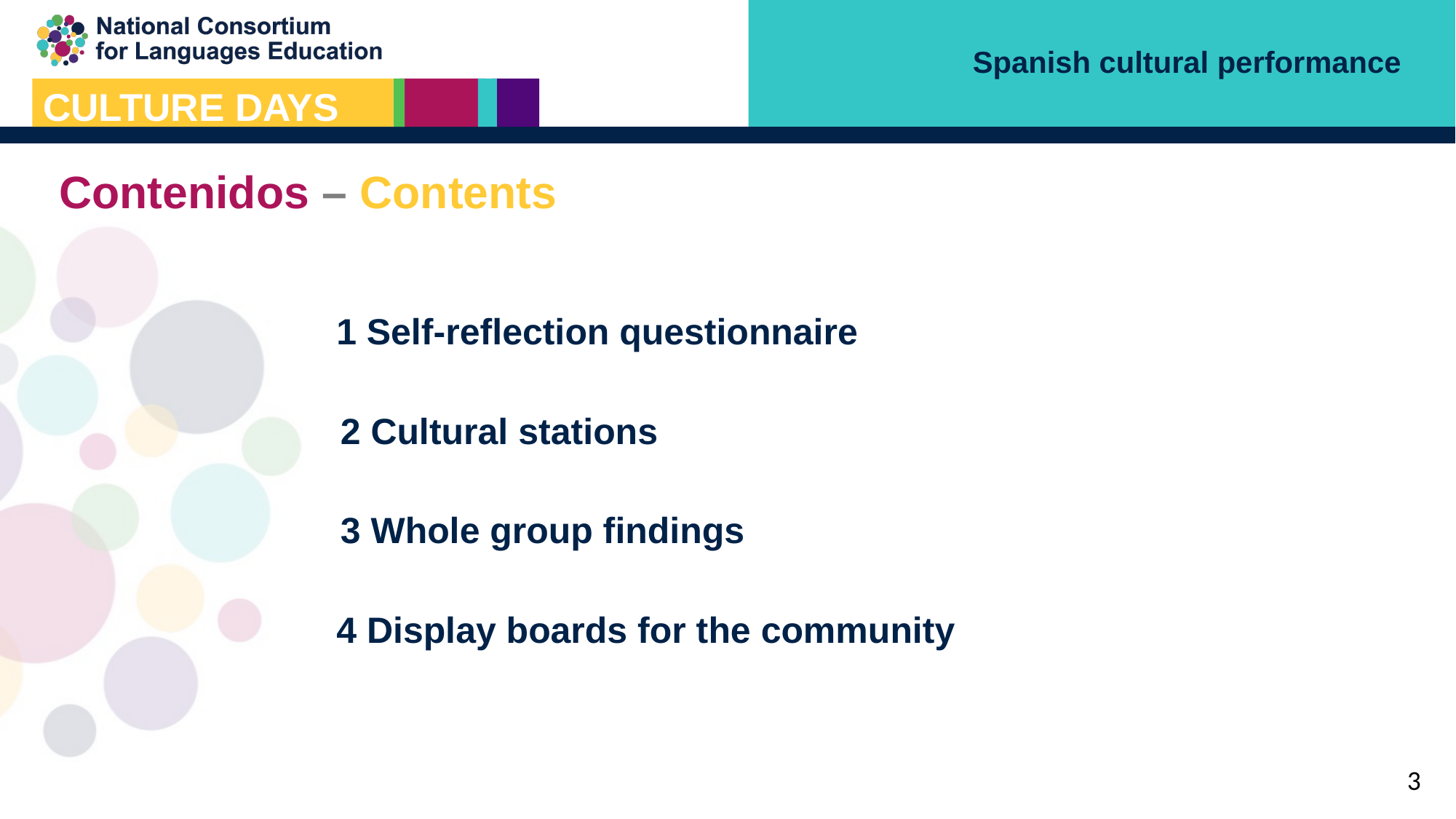

Spanish cultural performance
Contenidos – Contents
1 Self-reflection questionnaire
2 Cultural stations
3 Whole group findings
4 Display boards for the community
3